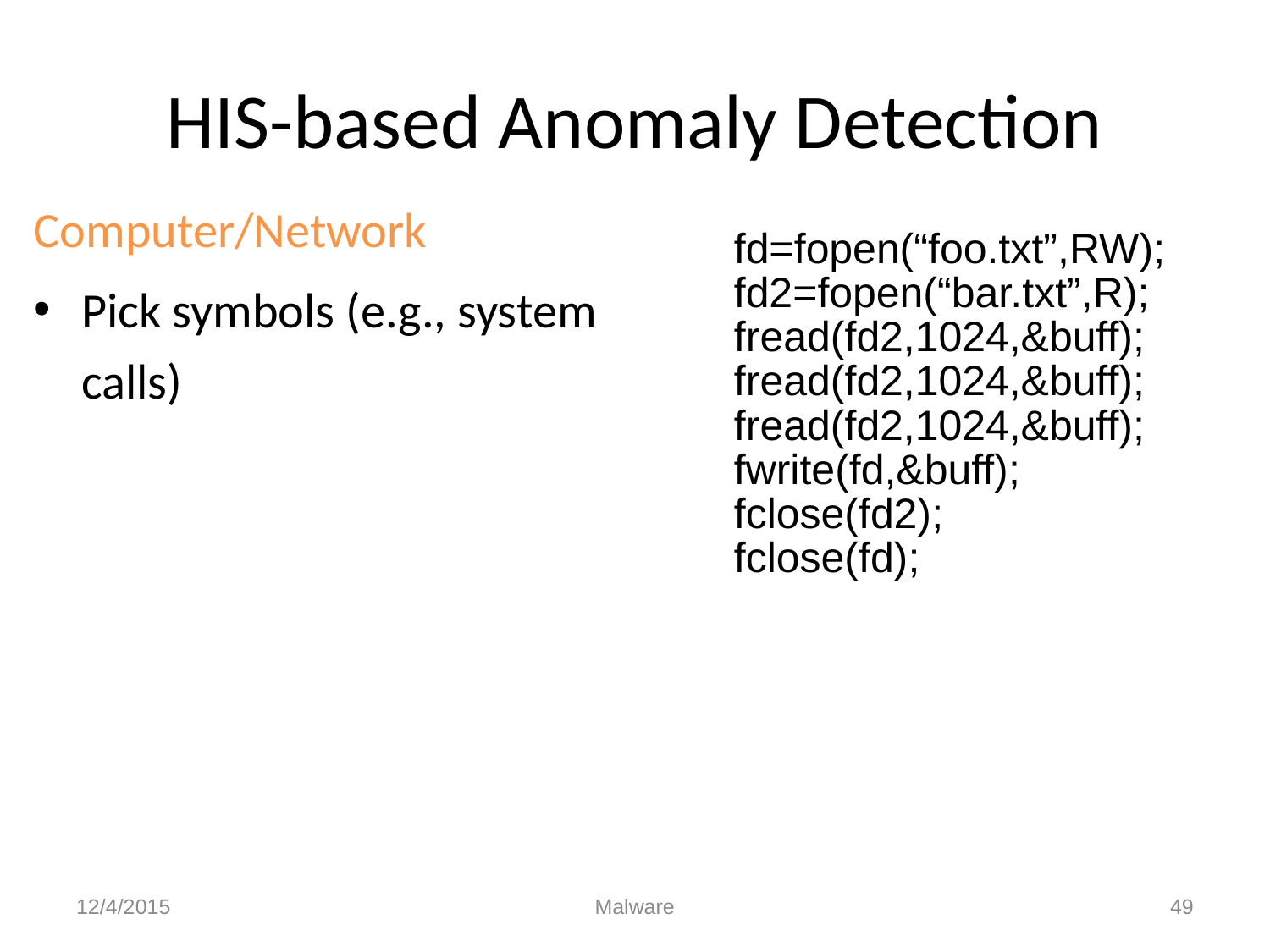

# HIS-based Anomaly Detection
Computer/Network
Pick symbols (e.g., system calls)
fd=fopen(“foo.txt”,RW);
fd2=fopen(“bar.txt”,R);
fread(fd2,1024,&buff);
fread(fd2,1024,&buff);
fread(fd2,1024,&buff);
fwrite(fd,&buff);
fclose(fd2);
fclose(fd);

12/4/2015
Malware
49